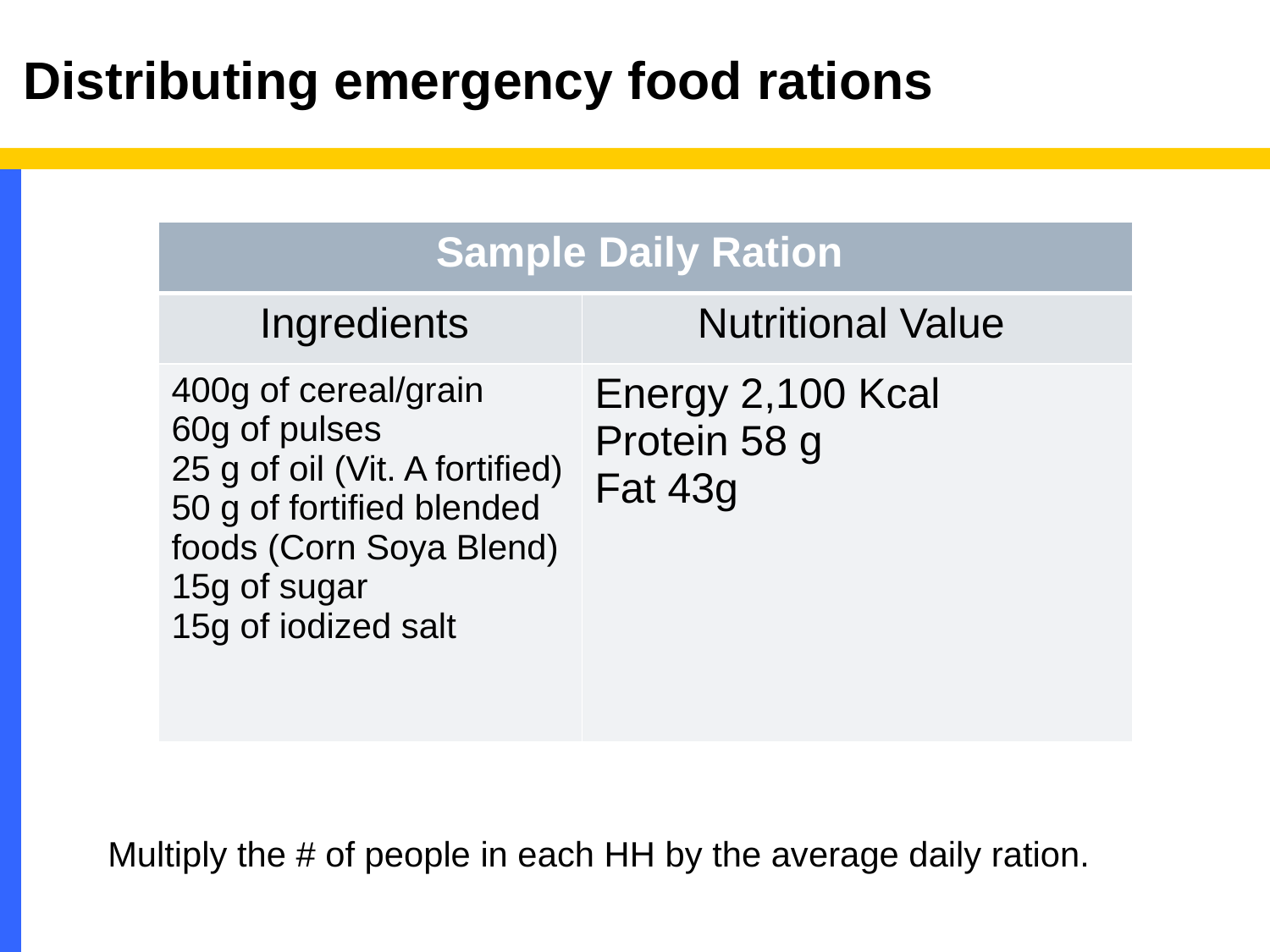

# Distributing emergency food rations
| Sample Daily Ration |  |
| --- | --- |
| Ingredients | Nutritional Value |
| 400g of cereal/grain 60g of pulses 25 g of oil (Vit. A fortified) 50 g of fortified blended foods (Corn Soya Blend)  15g of sugar 15g of iodized salt | Energy 2,100 Kcal Protein 58 g  Fat 43g |
Multiply the # of people in each HH by the average daily ration.